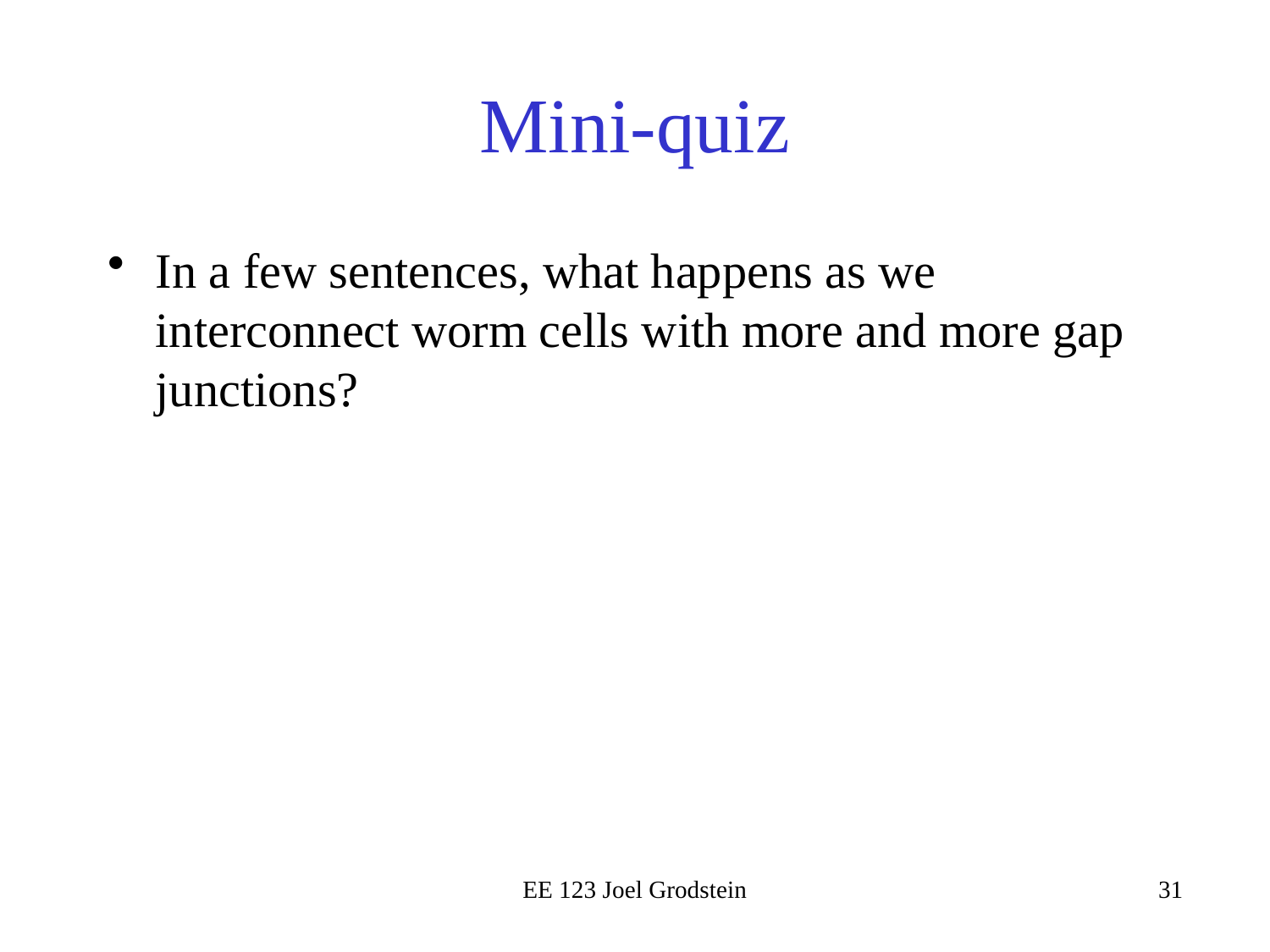

# Mini-quiz
In a few sentences, what happens as we interconnect worm cells with more and more gap junctions?
EE 123 Joel Grodstein